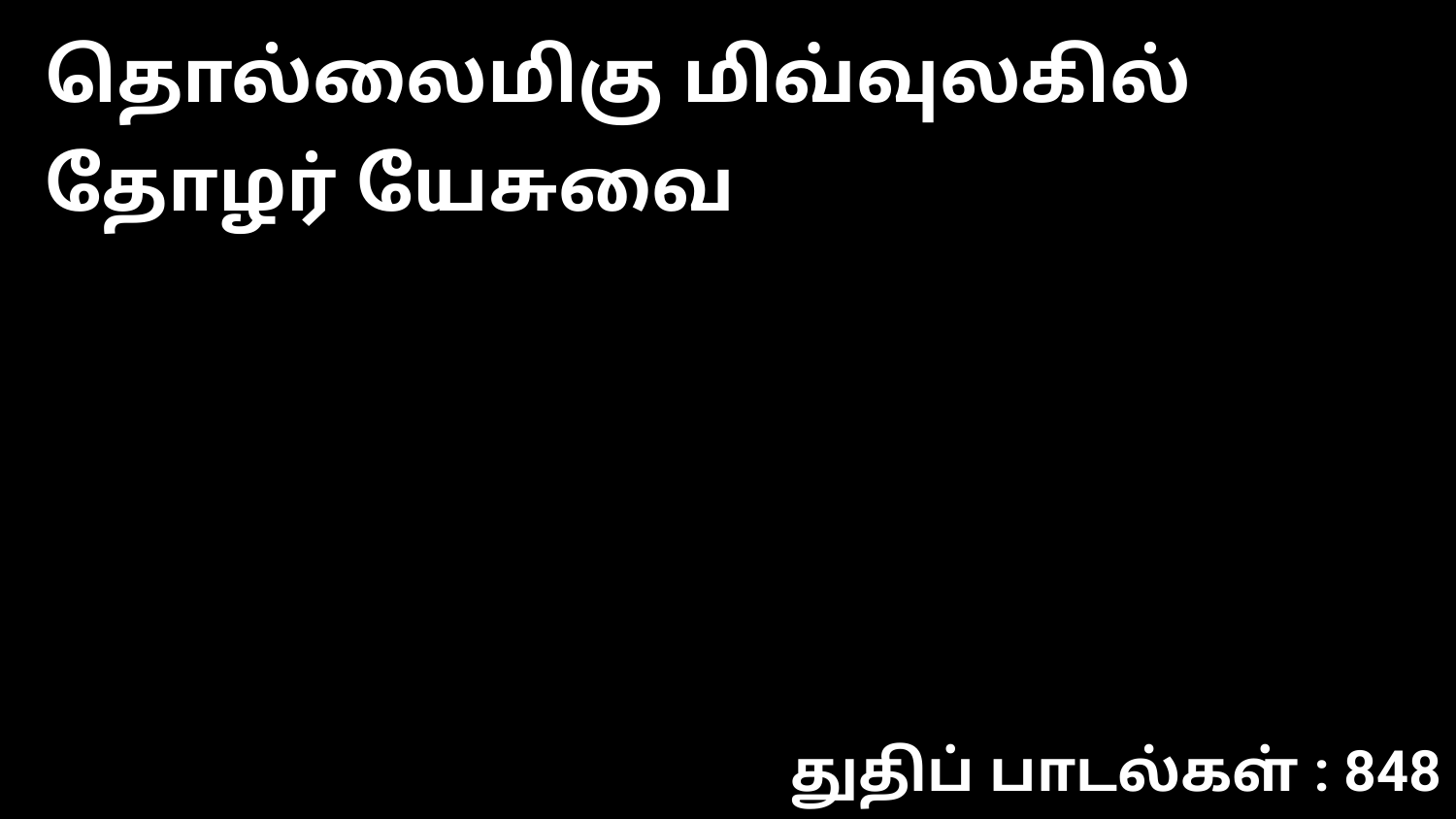

தொல்லைமிகு மிவ்வுலகில் தோழர் யேசுவை
துதிப் பாடல்கள் : 848